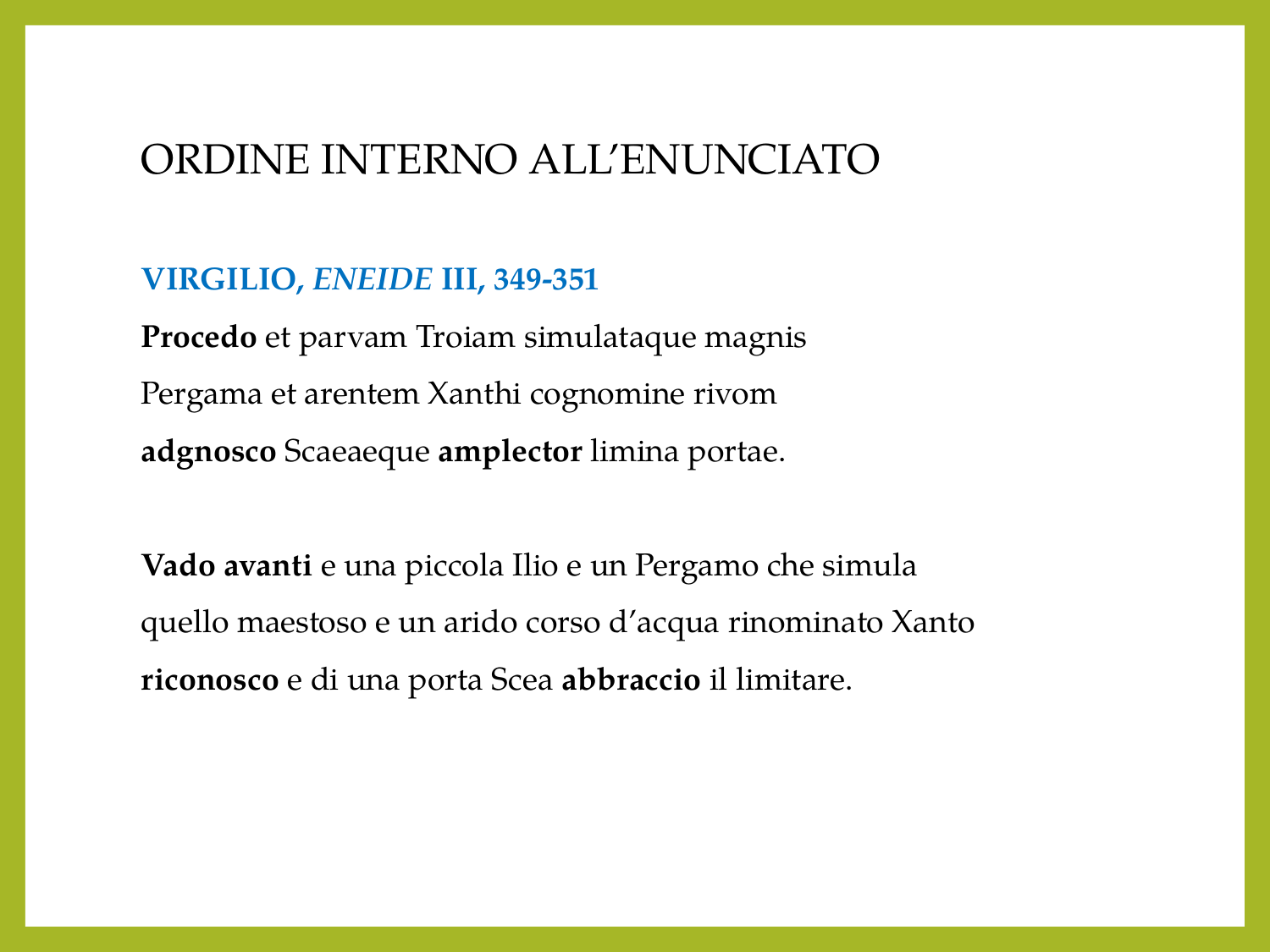

Ordine interno all’enunciato

Virgilio, Eneide III, 349-351
Procedo et parvam Troiam simulataque magnis
Pergama et arentem Xanthi cognomine rivom
adgnosco Scaeaeque amplector limina portae.

Vado avanti e una piccola Ilio e un Pergamo che simula
quello maestoso e un arido corso d’acqua rinominato Xanto
riconosco e di una porta Scea abbraccio il limitare.